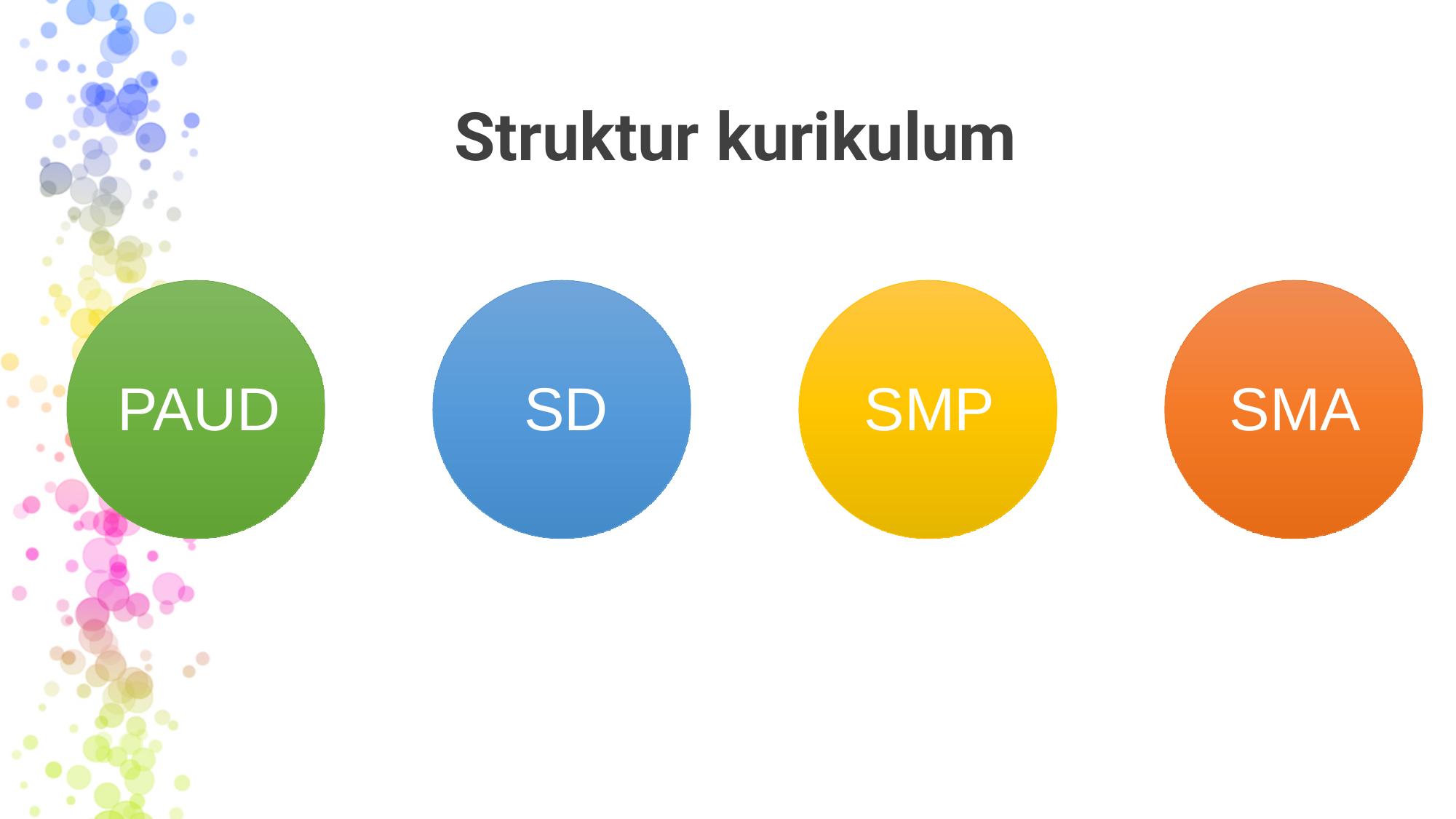

# Struktur kurikulum

PAUD
SD
SMP
SMA